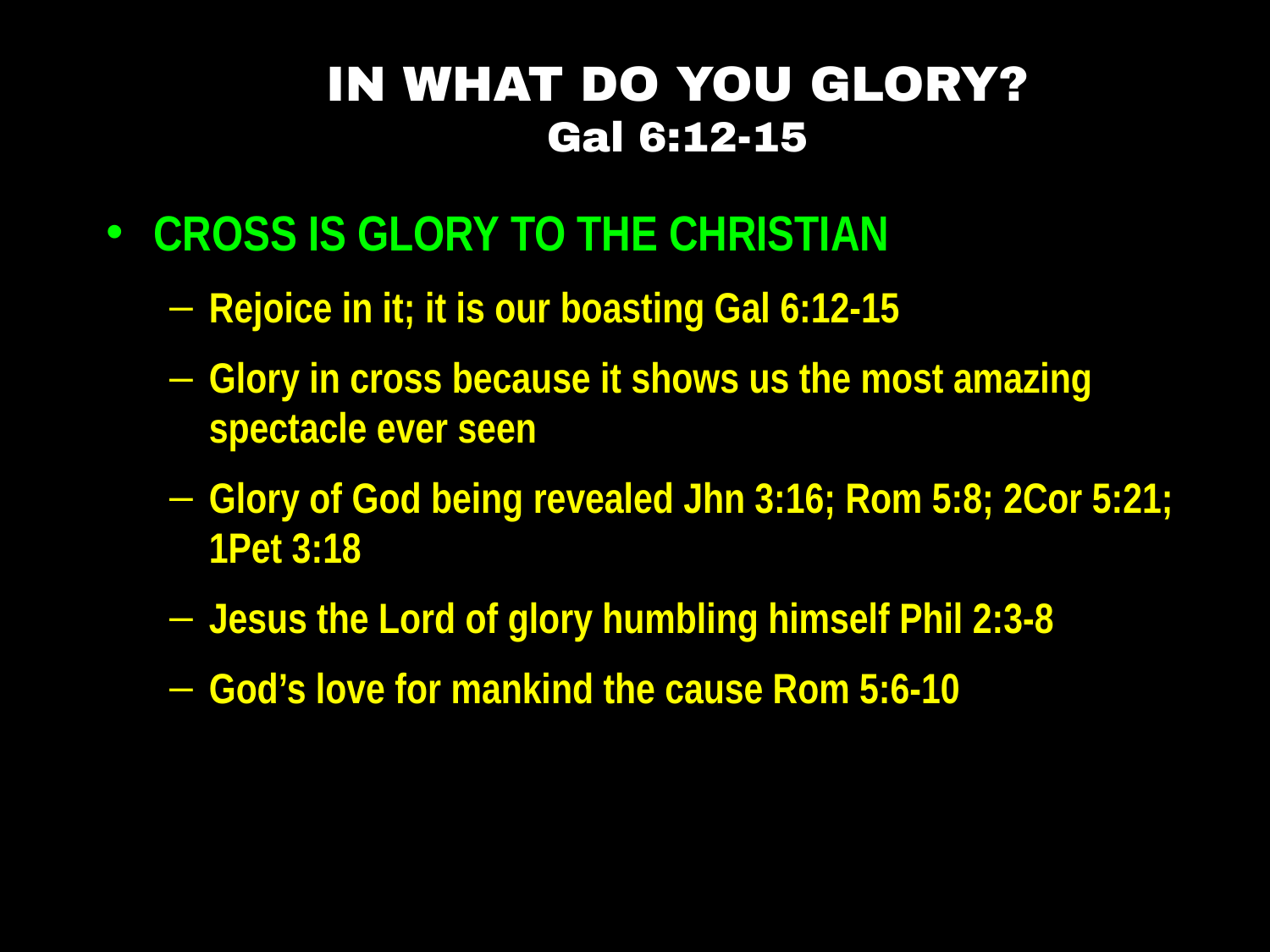

# IN WHAT DO YOU GLORY? Gal 6:12-15
CROSS IS GLORY TO THE CHRISTIAN
Rejoice in it; it is our boasting Gal 6:12-15
Glory in cross because it shows us the most amazing spectacle ever seen
Glory of God being revealed Jhn 3:16; Rom 5:8; 2Cor 5:21; 1Pet 3:18
Jesus the Lord of glory humbling himself Phil 2:3-8
God’s love for mankind the cause Rom 5:6-10